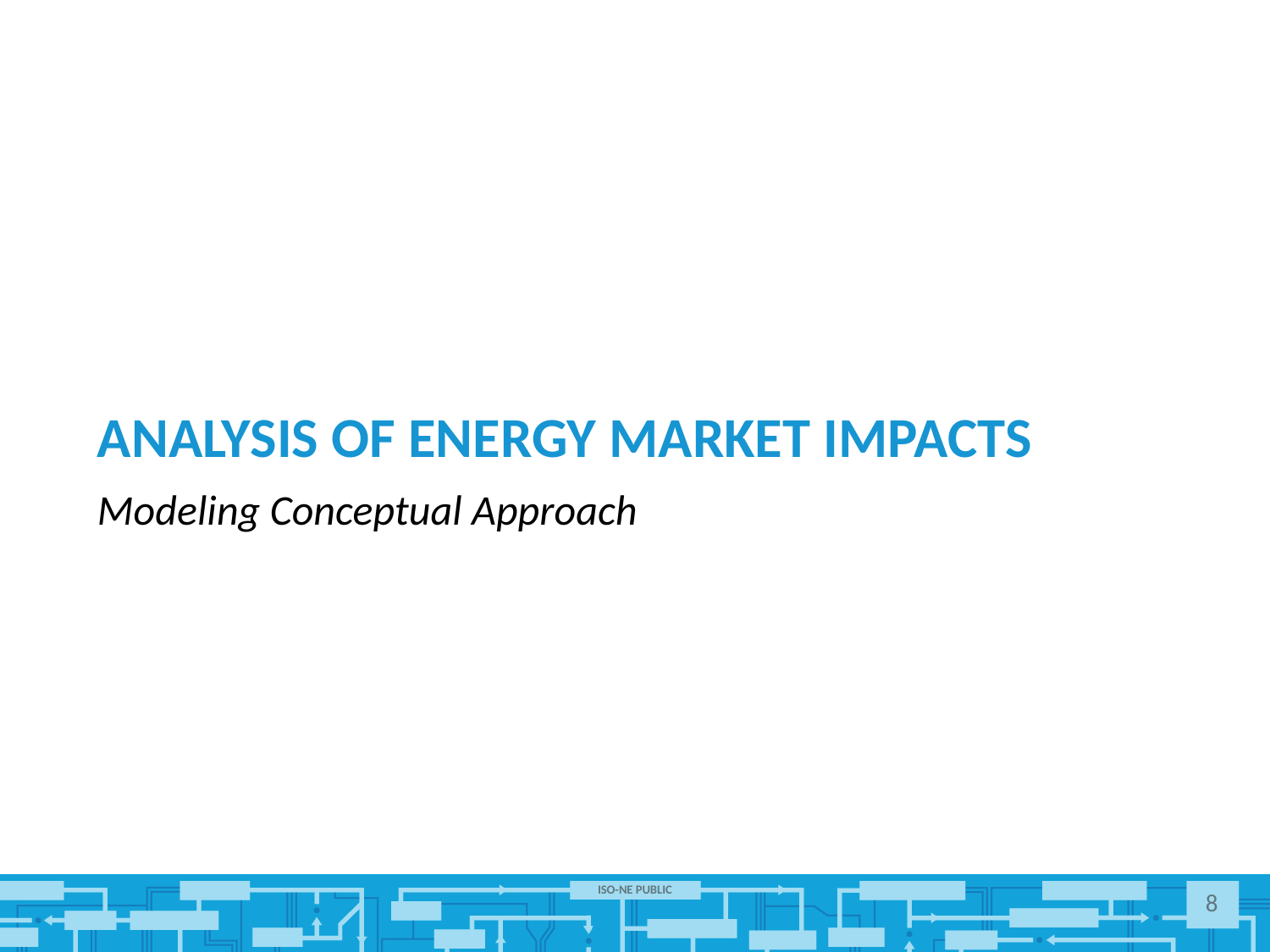

# Analysis of energy market impacts
Modeling Conceptual Approach
8